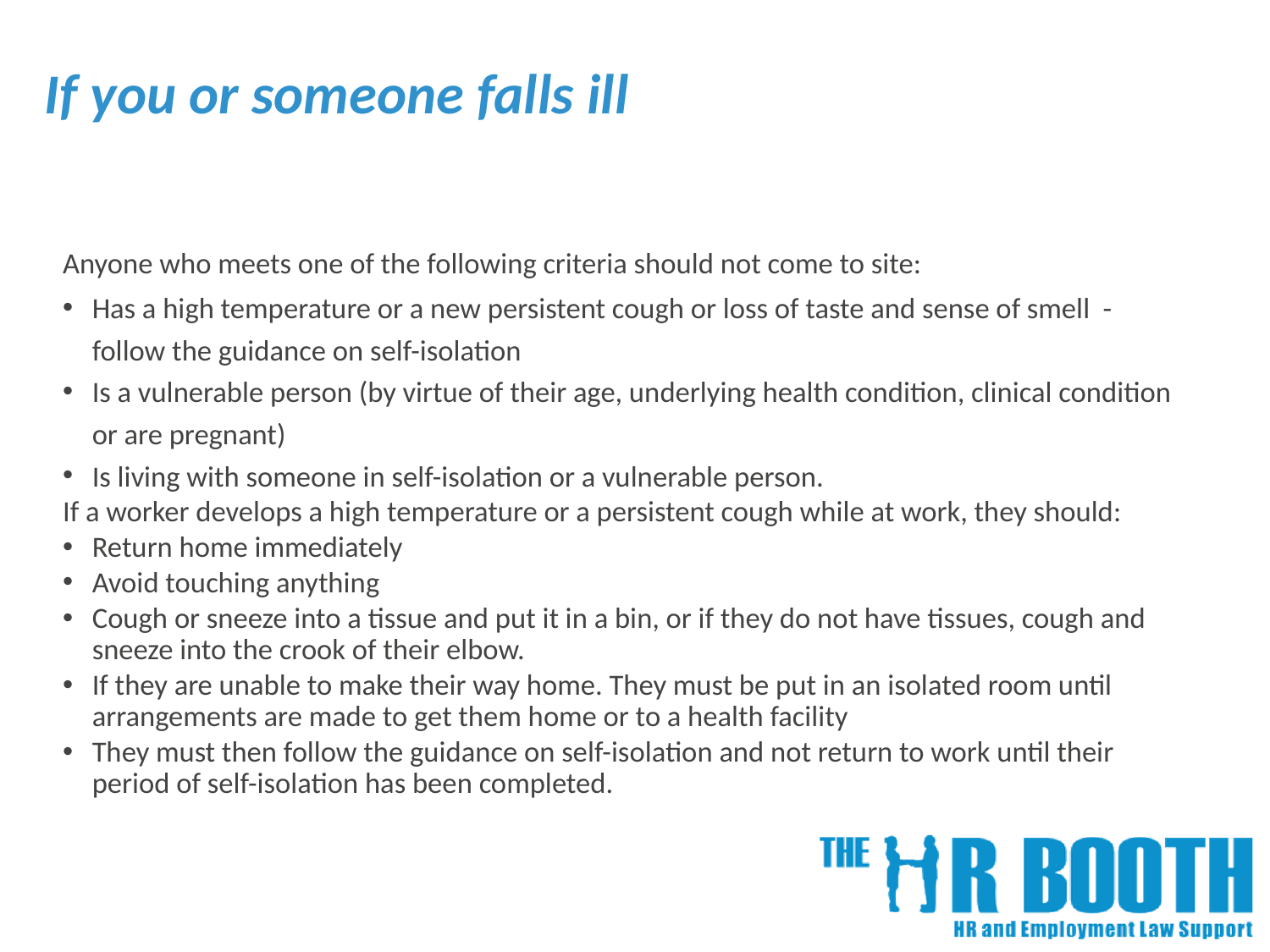

# If you or someone falls ill
Anyone who meets one of the following criteria should not come to site:
Has a high temperature or a new persistent cough or loss of taste and sense of smell  - follow the guidance on self-isolation
Is a vulnerable person (by virtue of their age, underlying health condition, clinical condition or are pregnant)
Is living with someone in self-isolation or a vulnerable person.
If a worker develops a high temperature or a persistent cough while at work, they should:
Return home immediately
Avoid touching anything
Cough or sneeze into a tissue and put it in a bin, or if they do not have tissues, cough and sneeze into the crook of their elbow.
If they are unable to make their way home. They must be put in an isolated room until arrangements are made to get them home or to a health facility
They must then follow the guidance on self-isolation and not return to work until their period of self-isolation has been completed.